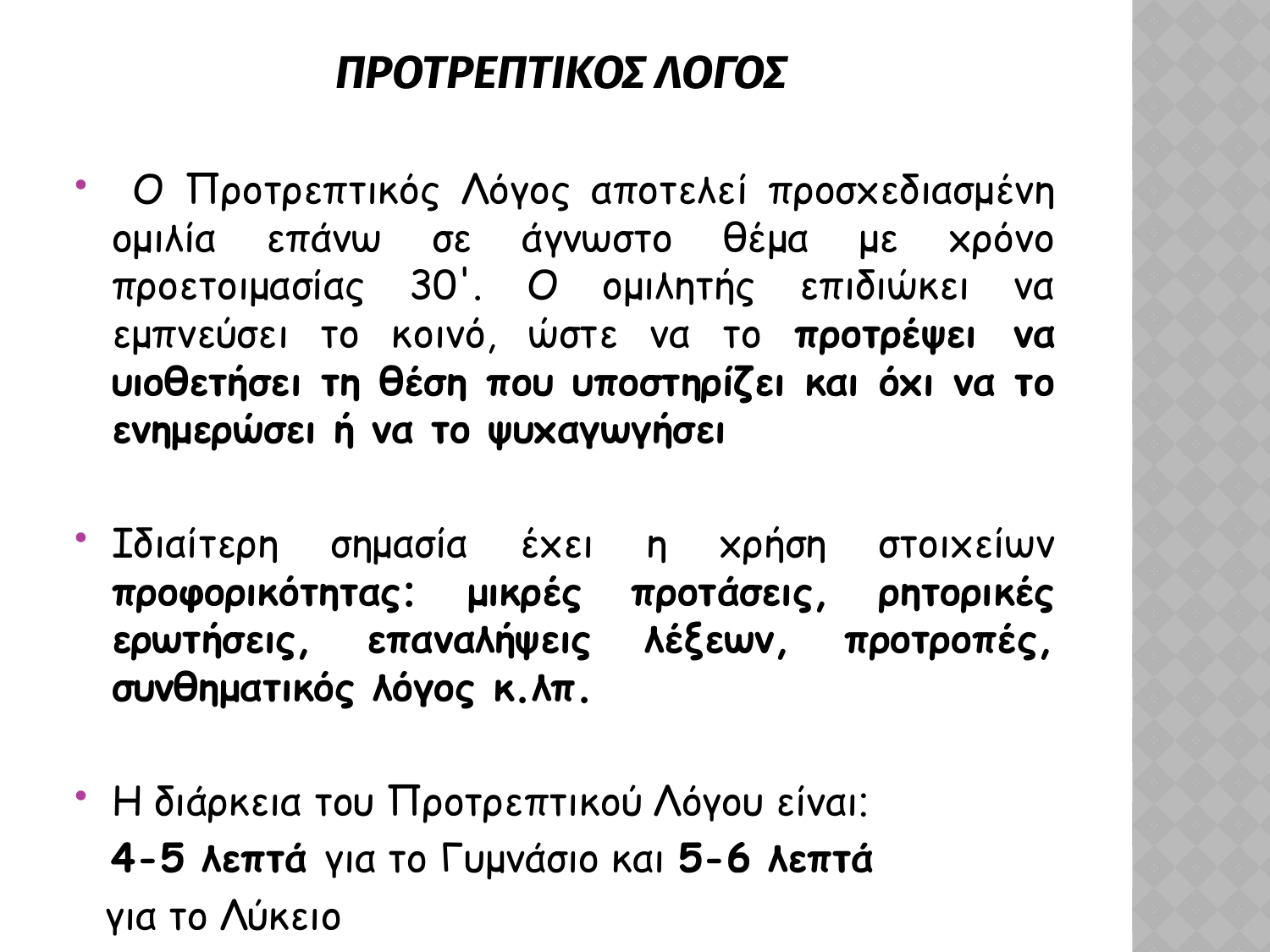

ΠΡΟΤΡΕΠΤΙΚΟΣ ΛΟΓΟΣ

 Ο Προτρεπτικός Λόγος αποτελεί προσχεδιασμένη ομιλία επάνω σε άγνωστο θέμα με χρόνο προετοιμασίας 30'. Ο ομιλητής επιδιώκει να εμπνεύσει το κοινό, ώστε να το προτρέψει να υιοθετήσει τη θέση που υποστηρίζει και όχι να το ενημερώσει ή να το ψυχαγωγήσει

Ιδιαίτερη σημασία έχει η χρήση στοιχείων προφορικότητας: μικρές προτάσεις, ρητορικές ερωτήσεις, επαναλήψεις λέξεων, προτροπές, συνθηματικός λόγος κ.λπ.

Η διάρκεια του Προτρεπτικού Λόγου είναι:
   4-5 λεπτά για το Γυμνάσιο και 5-6 λεπτά
  για το Λύκειο